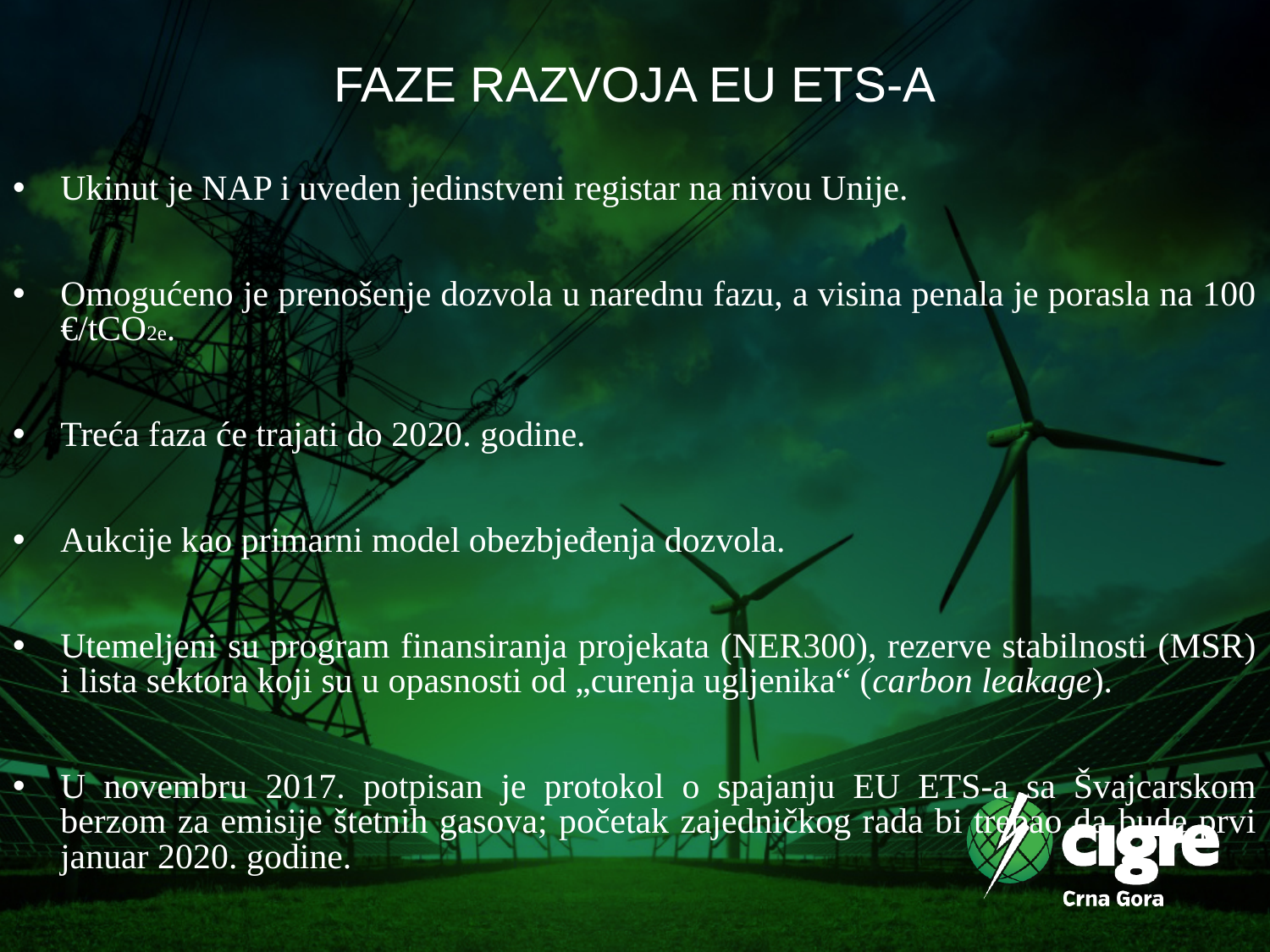

# FAZE RAZVOJA EU ETS-A
Ukinut je NAP i uveden jedinstveni registar na nivou Unije.

Omogućeno je prenošenje dozvola u narednu fazu, a visina penala je porasla na 100 €/tCO2e.

Treća faza će trajati do 2020. godine.

Aukcije kao primarni model obezbjeđenja dozvola.

Utemeljeni su program finansiranja projekata (NER300), rezerve stabilnosti (MSR) i lista sektora koji su u opasnosti od „curenja ugljenika“ (carbon leakage).

U novembru 2017. potpisan je protokol o spajanju EU ETS-a sa Švajcarskom berzom za emisije štetnih gasova; početak zajedničkog rada bi trebao da bude prvi januar 2020. godine.